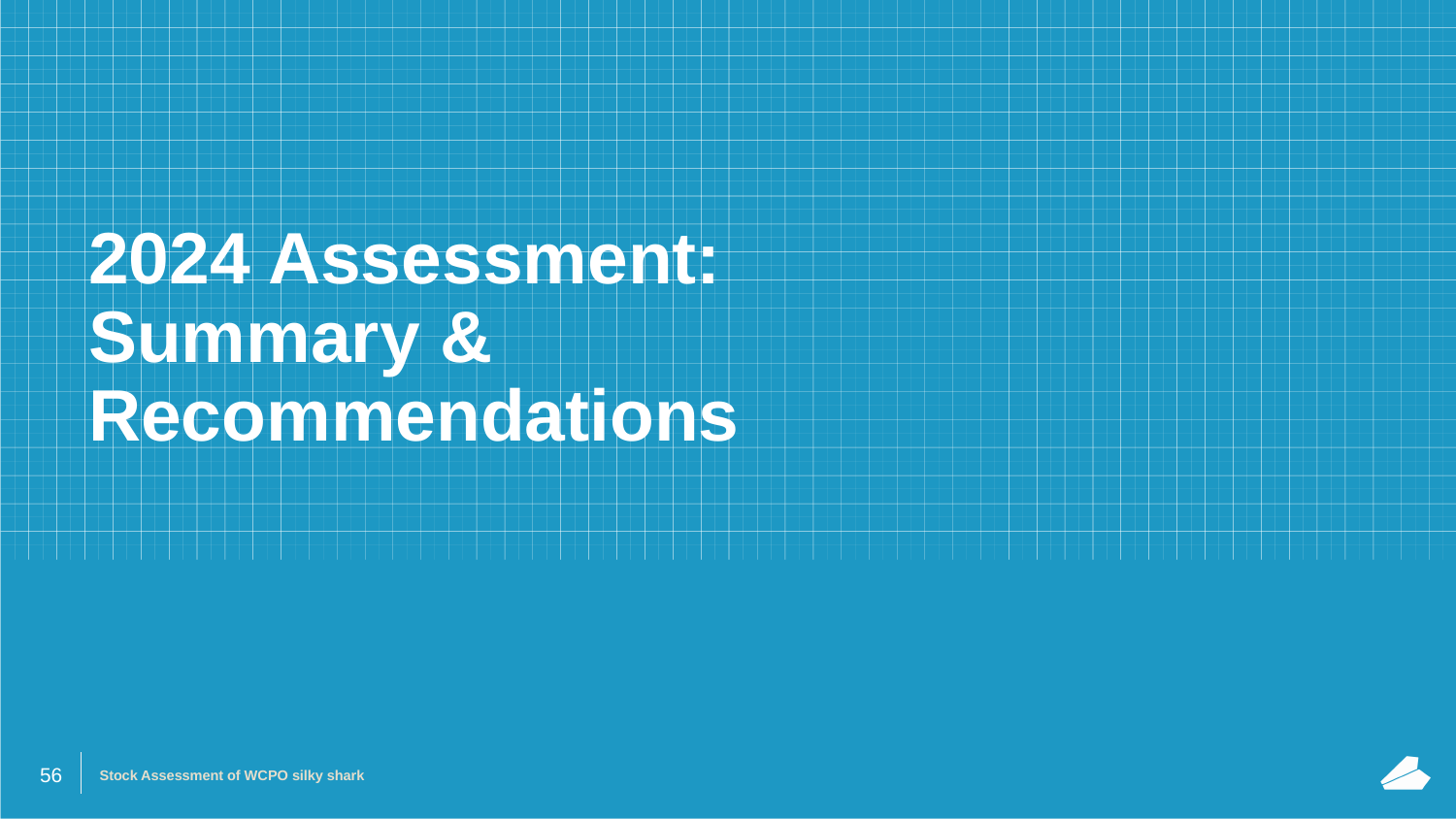

# 2024 Assessment: Summary & Recommendations
56
Stock Assessment of WCPO silky shark